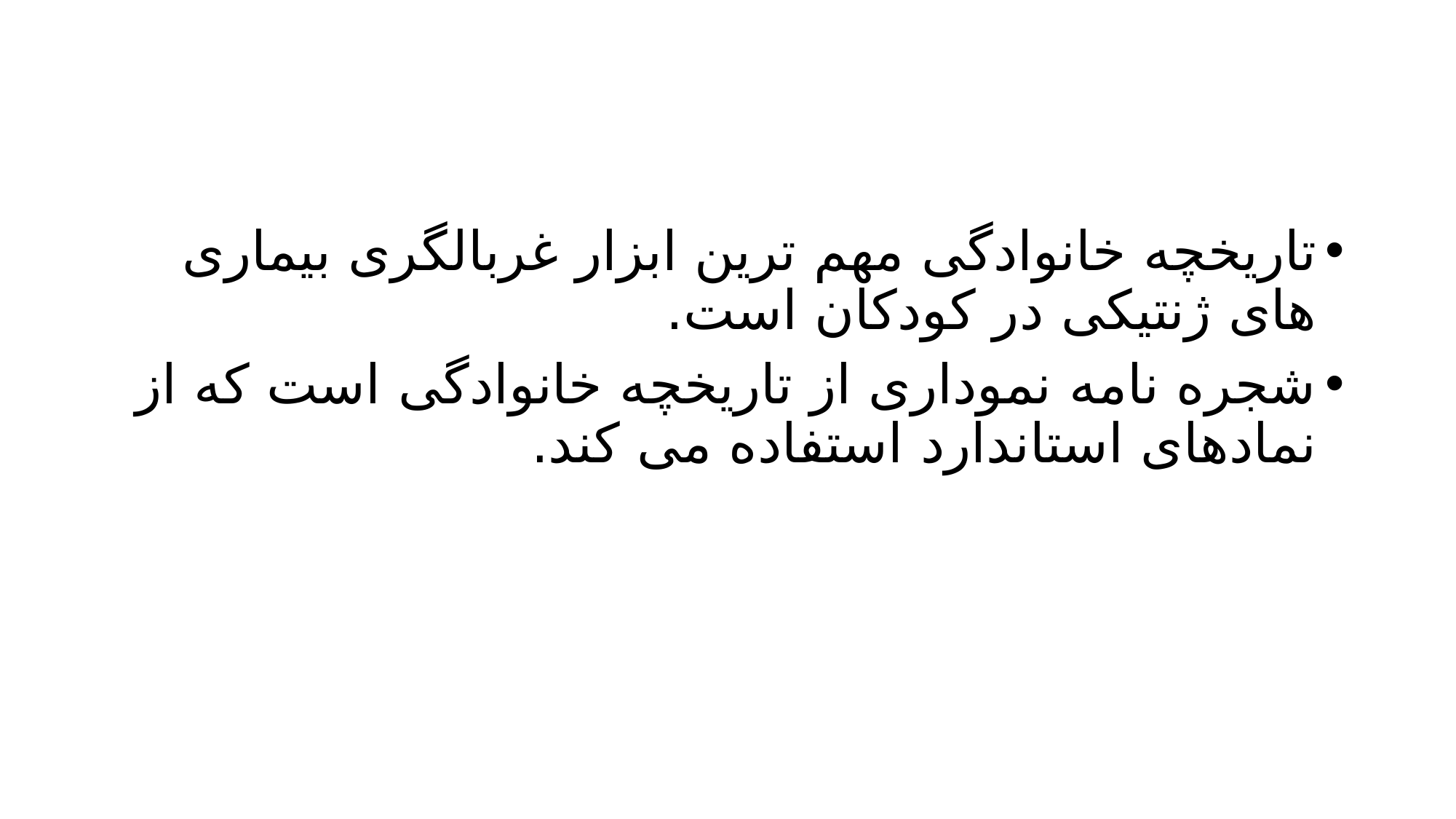

#
تاریخچه خانوادگی مهم ترین ابزار غربالگری بیماری های ژنتیکی در کودکان است.
شجره نامه نموداری از تاریخچه خانوادگی است که از نمادهای استاندارد استفاده می کند.